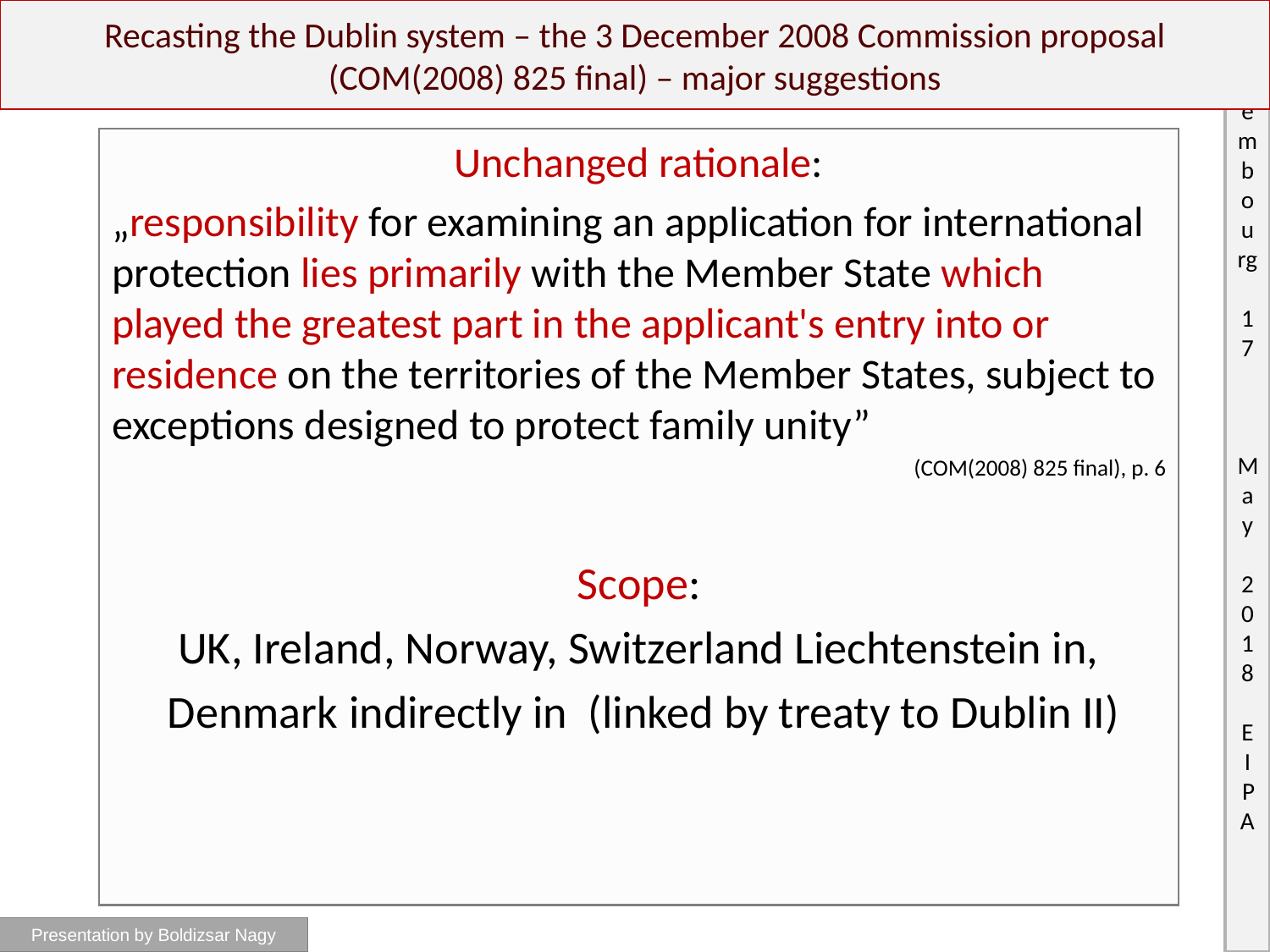

# Recasting the Dublin system – the 3 December 2008 Commission proposal (COM(2008) 825 final) – major suggestions
Unchanged rationale:
„responsibility for examining an application for international protection lies primarily with the Member State which played the greatest part in the applicant's entry into or residence on the territories of the Member States, subject to exceptions designed to protect family unity”
(COM(2008) 825 final), p. 6

Scope:
UK, Ireland, Norway, Switzerland Liechtenstein in,
 Denmark indirectly in  (linked by treaty to Dublin II)